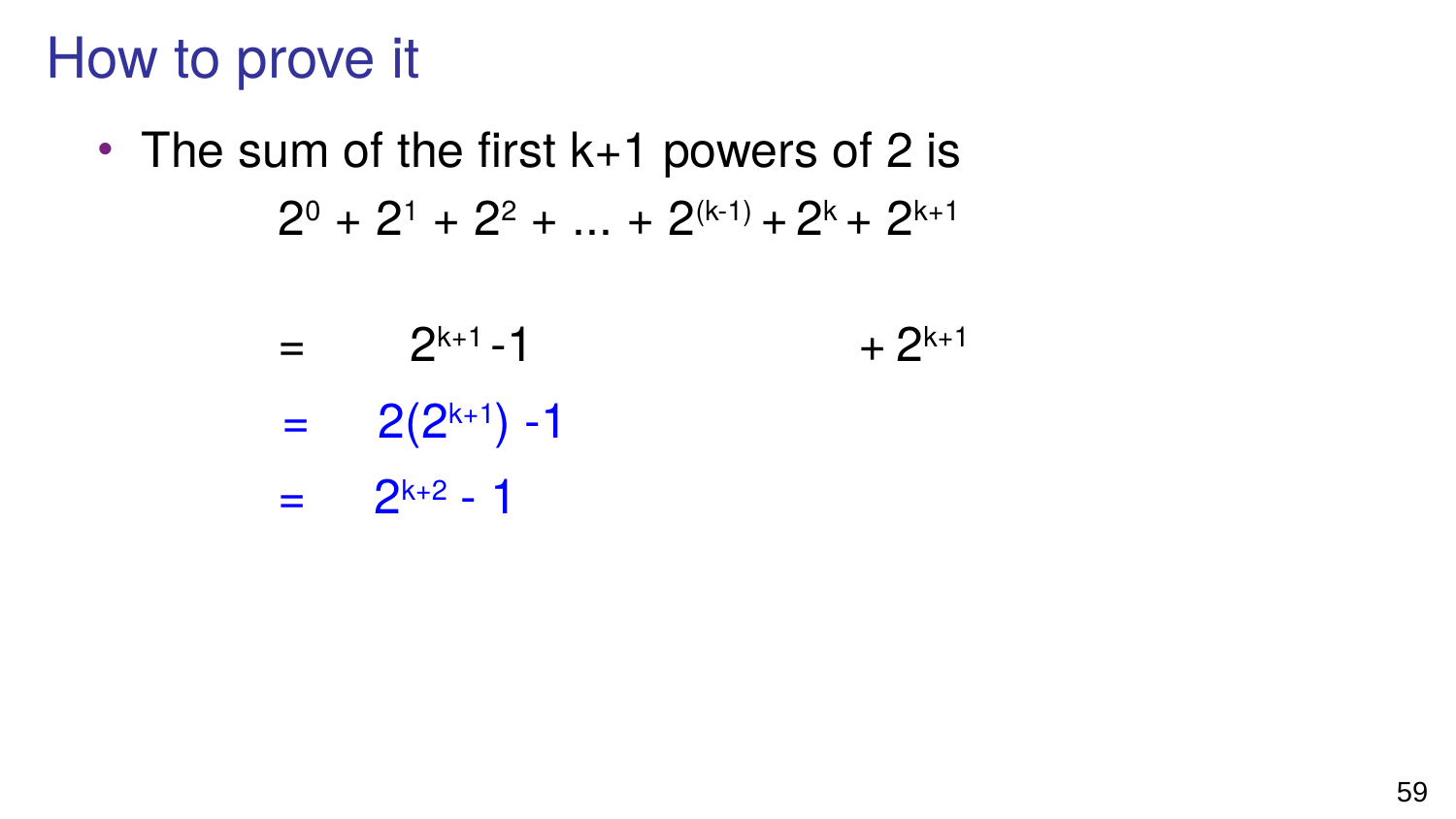

# How to prove it
The sum of the first k+1 powers of 2 is
	    20 + 21 + 22 + ... + 2(k-1) + 2k + 2k+1

	    =	   2k+1 -1                        + 2k+1
               =     2(2k+1) -1
	    =     2k+2 - 1

59